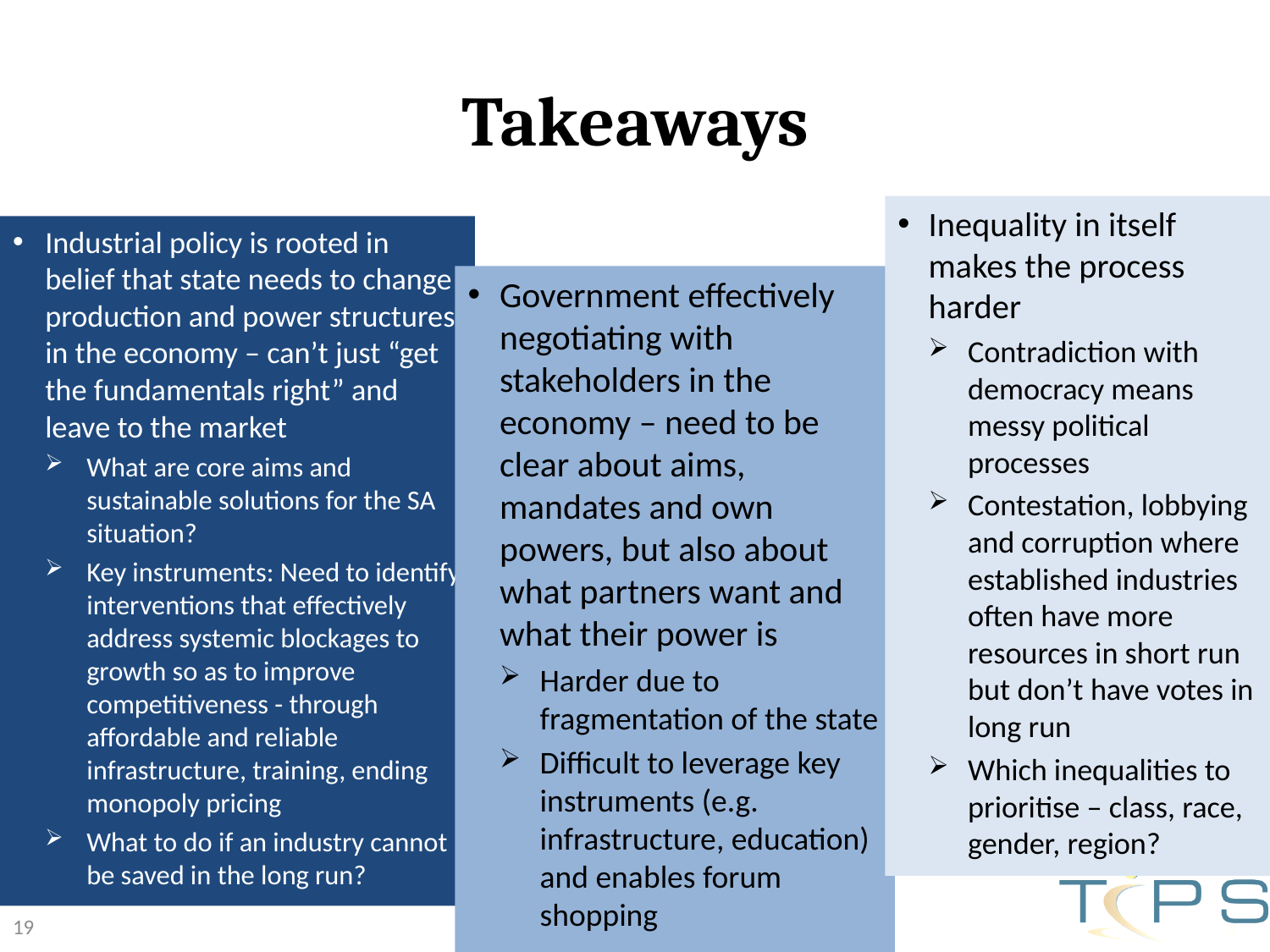

# Takeaways
Inequality in itself makes the process harder
Contradiction with democracy means messy political processes
Contestation, lobbying and corruption where established industries often have more resources in short run but don’t have votes in long run
Which inequalities to prioritise – class, race, gender, region?
Industrial policy is rooted in belief that state needs to change production and power structures in the economy – can’t just “get the fundamentals right” and leave to the market
What are core aims and sustainable solutions for the SA situation?
Key instruments: Need to identify interventions that effectively address systemic blockages to growth so as to improve competitiveness - through affordable and reliable infrastructure, training, ending monopoly pricing
What to do if an industry cannot be saved in the long run?

Government effectively negotiating with stakeholders in the economy – need to be clear about aims, mandates and own powers, but also about what partners want and what their power is
Harder due to fragmentation of the state
Difficult to leverage key instruments (e.g. infrastructure, education) and enables forum shopping

19